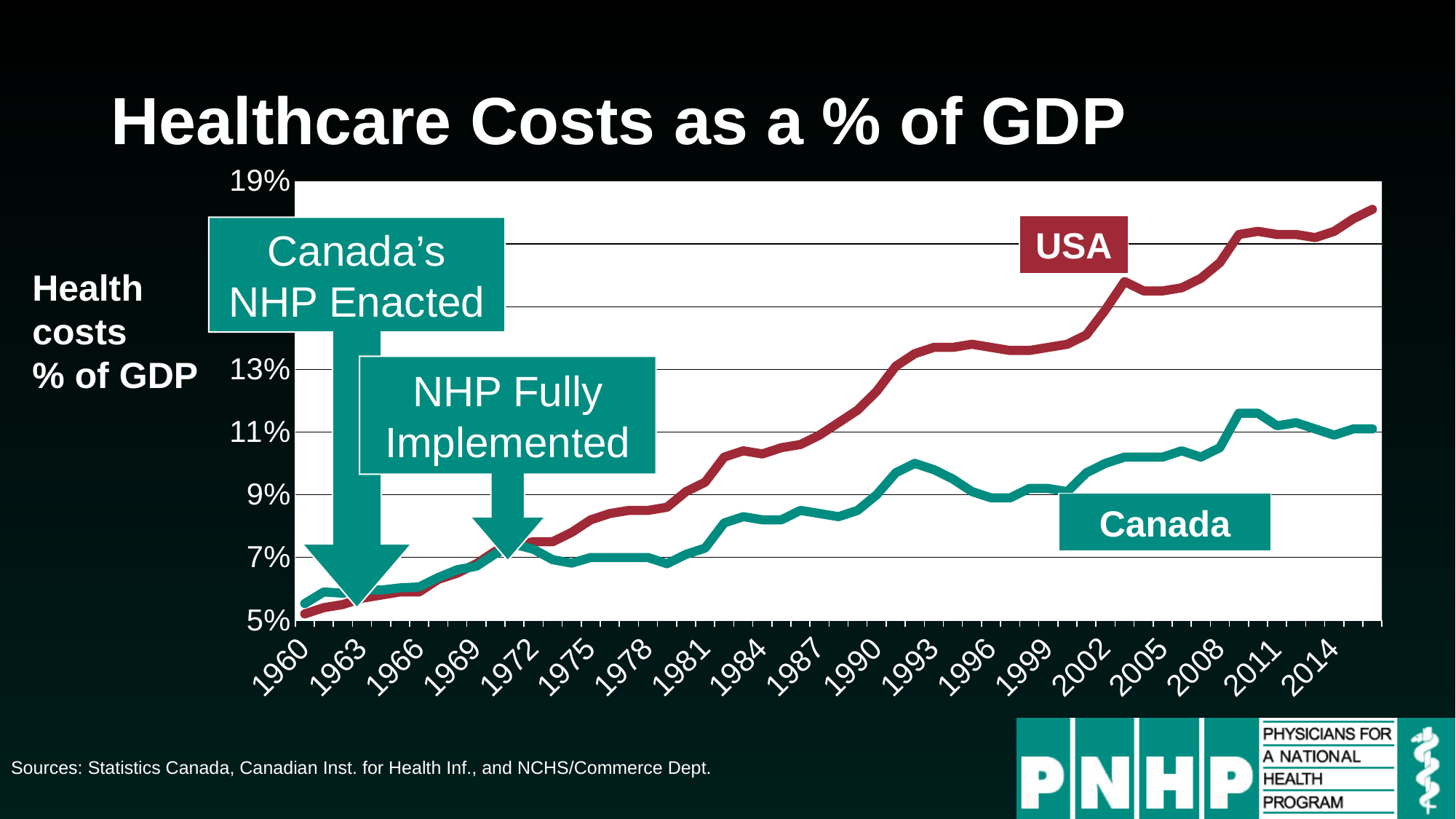

# Healthcare Costs as a % of GDP

### Chart

| Category | USA | Canada |
|---|---|---|
| 1960.0 | 0.052 | 0.0553 |
| 1961.0 | 0.054 | 0.059 |
| 1962.0 | 0.055 | 0.0586 |
| 1963.0 | 0.057 | 0.0597 |
| 1964.0 | 0.058 | 0.0596 |
| 1965.0 | 0.059 | 0.0603 |
| 1966.0 | 0.059 | 0.0606 |
| 1967.0 | 0.063 | 0.0636 |
| 1968.0 | 0.065 | 0.0661 |
| 1969.0 | 0.068 | 0.0672 |
| 1970.0 | 0.072 | 0.0712 |
| 1971.0 | 0.074 | 0.0742 |
| 1972.0 | 0.075 | 0.0726 |
| 1973.0 | 0.075 | 0.0693 |
| 1974.0 | 0.078 | 0.0682 |
| 1975.0 | 0.082 | 0.07 |
| 1976.0 | 0.084 | 0.07 |
| 1977.0 | 0.085 | 0.07 |
| 1978.0 | 0.085 | 0.07 |
| 1979.0 | 0.086 | 0.068 |
| 1980.0 | 0.091 | 0.071 |
| 1981.0 | 0.094 | 0.073 |
| 1982.0 | 0.102 | 0.081 |
| 1983.0 | 0.104 | 0.083 |
| 1984.0 | 0.103 | 0.082 |
| 1985.0 | 0.105 | 0.082 |
| 1986.0 | 0.106 | 0.085 |
| 1987.0 | 0.109 | 0.084 |
| 1988.0 | 0.113 | 0.083 |
| 1989.0 | 0.117 | 0.085 |
| 1990.0 | 0.123 | 0.09 |
| 1991.0 | 0.131 | 0.097 |
| 1992.0 | 0.135 | 0.1 |
| 1993.0 | 0.137 | 0.098 |
| 1994.0 | 0.137 | 0.095 |
| 1995.0 | 0.138 | 0.091 |
| 1996.0 | 0.137 | 0.089 |
| 1997.0 | 0.136 | 0.089 |
| 1998.0 | 0.136 | 0.092 |
| 1999.0 | 0.137 | 0.092 |
| 2000.0 | 0.138 | 0.091 |
| 2001.0 | 0.141 | 0.097 |
| 2002.0 | 0.149 | 0.1 |
| 2003.0 | 0.158 | 0.102 |
| 2004.0 | 0.155 | 0.102 |
| 2005.0 | 0.155 | 0.102 |
| 2006.0 | 0.156 | 0.104 |
| 2007.0 | 0.159 | 0.102 |
| 2008.0 | 0.164 | 0.105 |
| 2009.0 | 0.173 | 0.116 |
| 2010.0 | 0.174 | 0.116 |
| 2011.0 | 0.173 | 0.112 |
| 2012.0 | 0.173 | 0.113 |
| 2013.0 | 0.172 | 0.111 |
| 2014.0 | 0.174 | 0.109 |
| 2015.0 | 0.178 | 0.111 |
| 2016.0 | 0.181 | 0.111 |
USA
Canada’s NHP Enacted
Health costs
% of GDP
NHP Fully Implemented
Canada
Sources: Statistics Canada, Canadian Inst. for Health Inf., and NCHS/Commerce Dept.